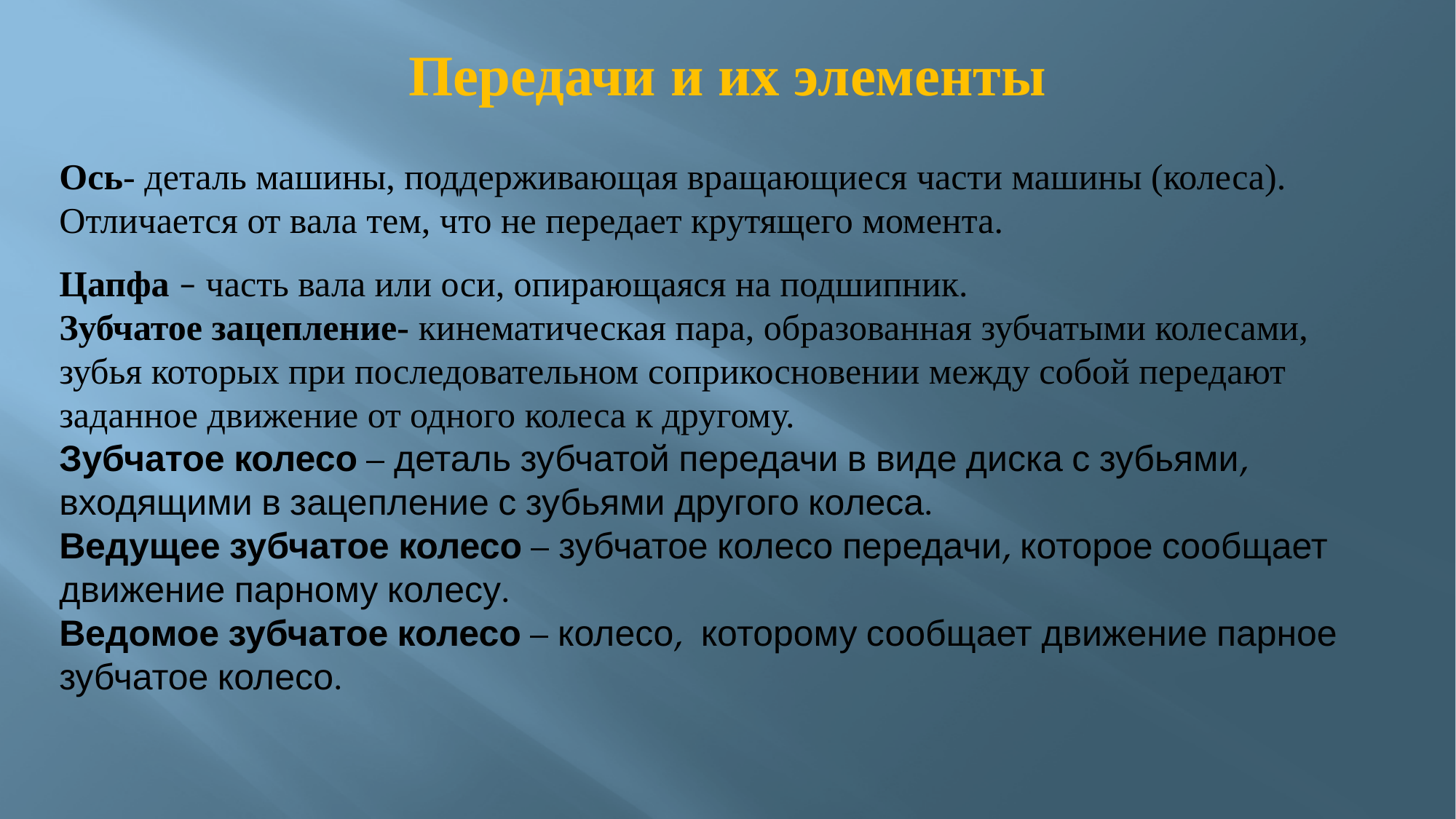

# Передачи и их элементы
Ось- деталь машины, поддерживающая вращающиеся части машины (колеса).
Отличается от вала тем, что не передает крутящего момента.

Цапфа – часть вала или оси, опирающаяся на подшипник.
Зубчатое зацепление- кинематическая пара, образованная зубчатыми колесами, зубья которых при последовательном соприкосновении между собой передают заданное движение от одного колеса к другому.
Зубчатое колесо – деталь зубчатой передачи в виде диска с зубьями, входящими в зацепление с зубьями другого колеса.
Ведущее зубчатое колесо – зубчатое колесо передачи, которое сообщает движение парному колесу.
Ведомое зубчатое колесо – колесо,  которому сообщает движение парное зубчатое колесо.